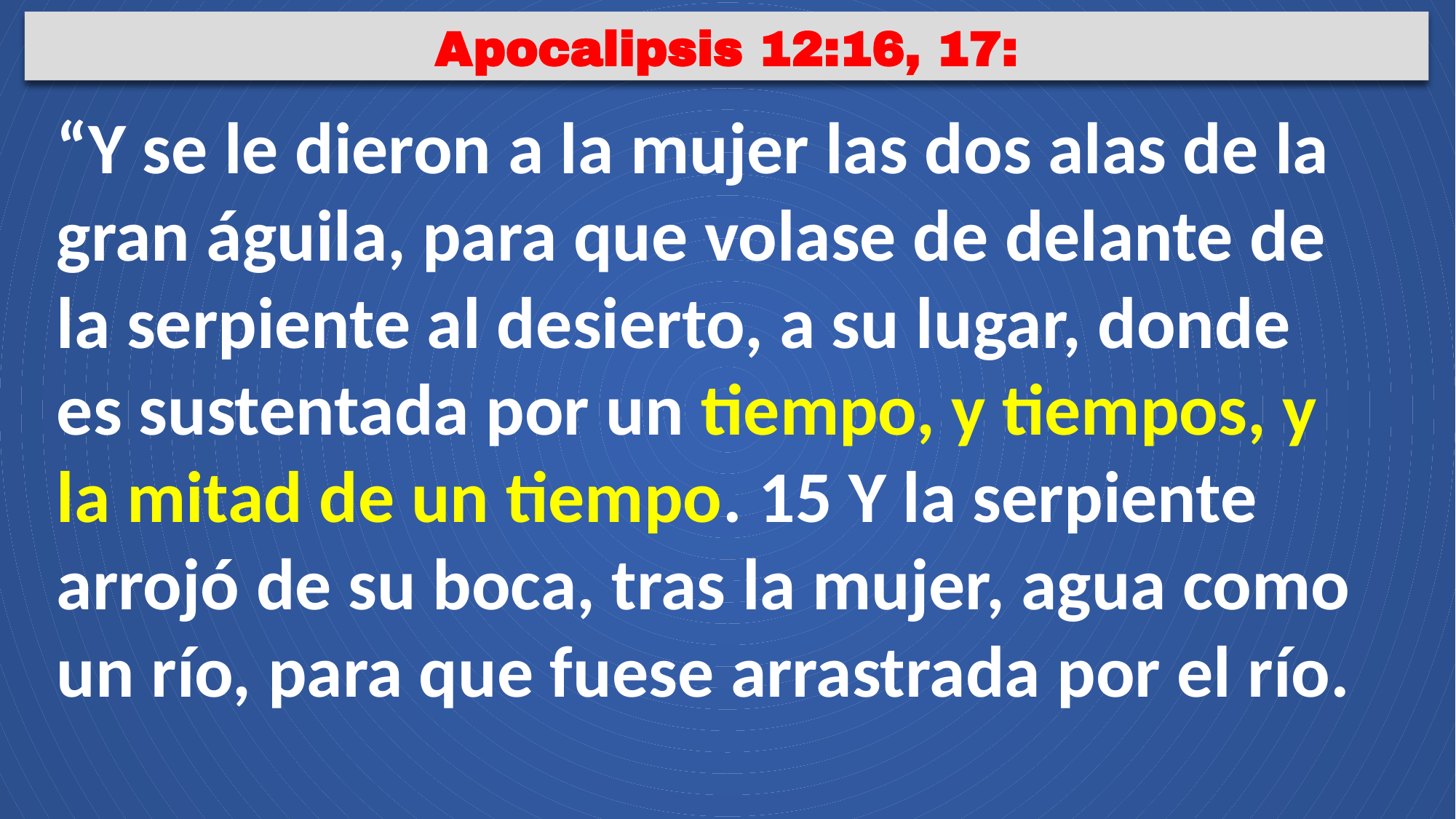

Apocalipsis 12:16, 17:
“Y se le dieron a la mujer las dos alas de la gran águila, para que volase de delante de la serpiente al desierto, a su lugar, donde es sustentada por un tiempo, y tiempos, y la mitad de un tiempo. 15 Y la serpiente arrojó de su boca, tras la mujer, agua como un río, para que fuese arrastrada por el río.